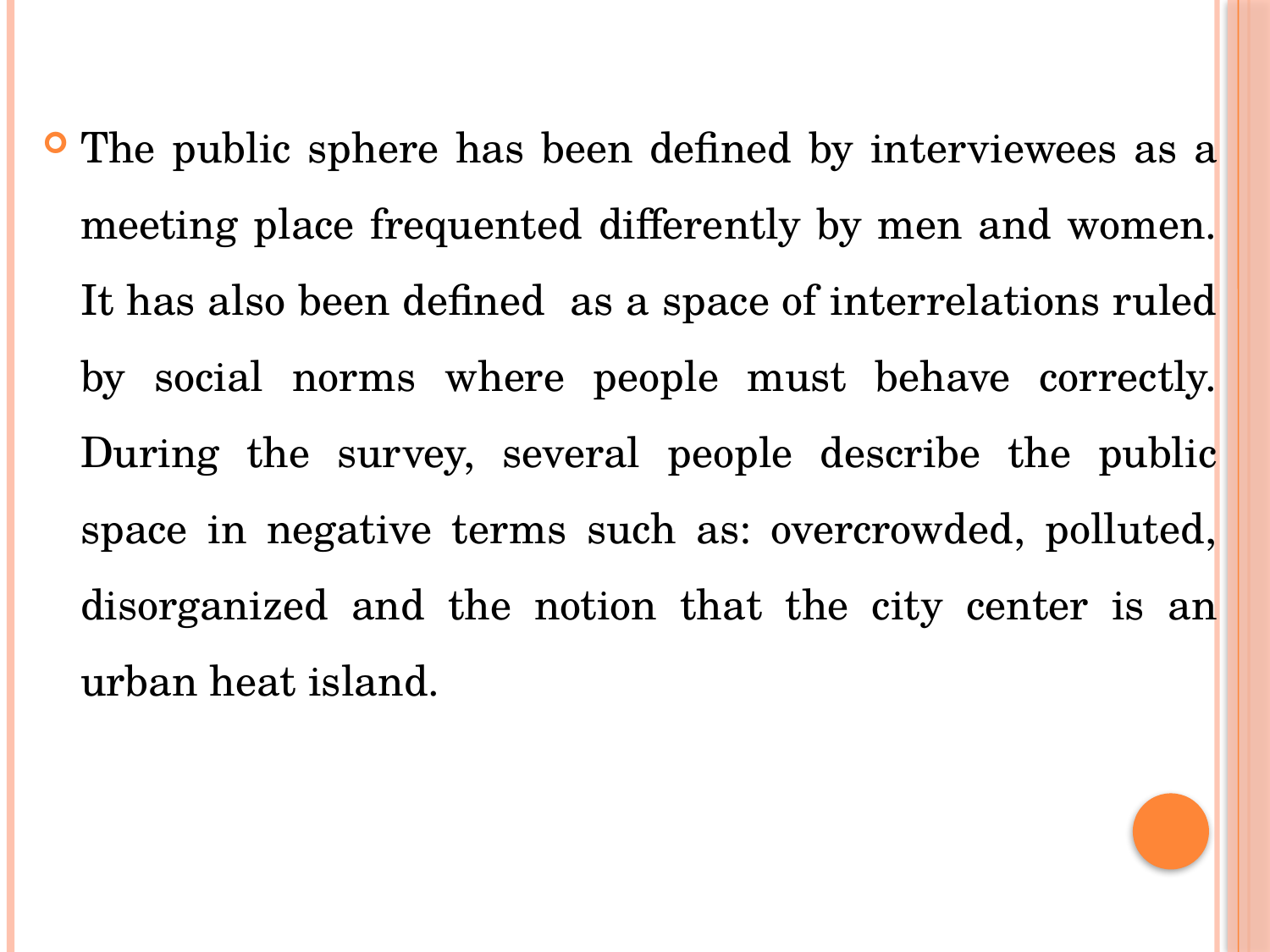

The public sphere has been defined by interviewees as a meeting place frequented differently by men and women. It has also been defined  as a space of interrelations ruled by social norms where people must behave correctly. During the survey, several people describe the public space in negative terms such as: overcrowded, polluted, disorganized and the notion that the city center is an urban heat island.